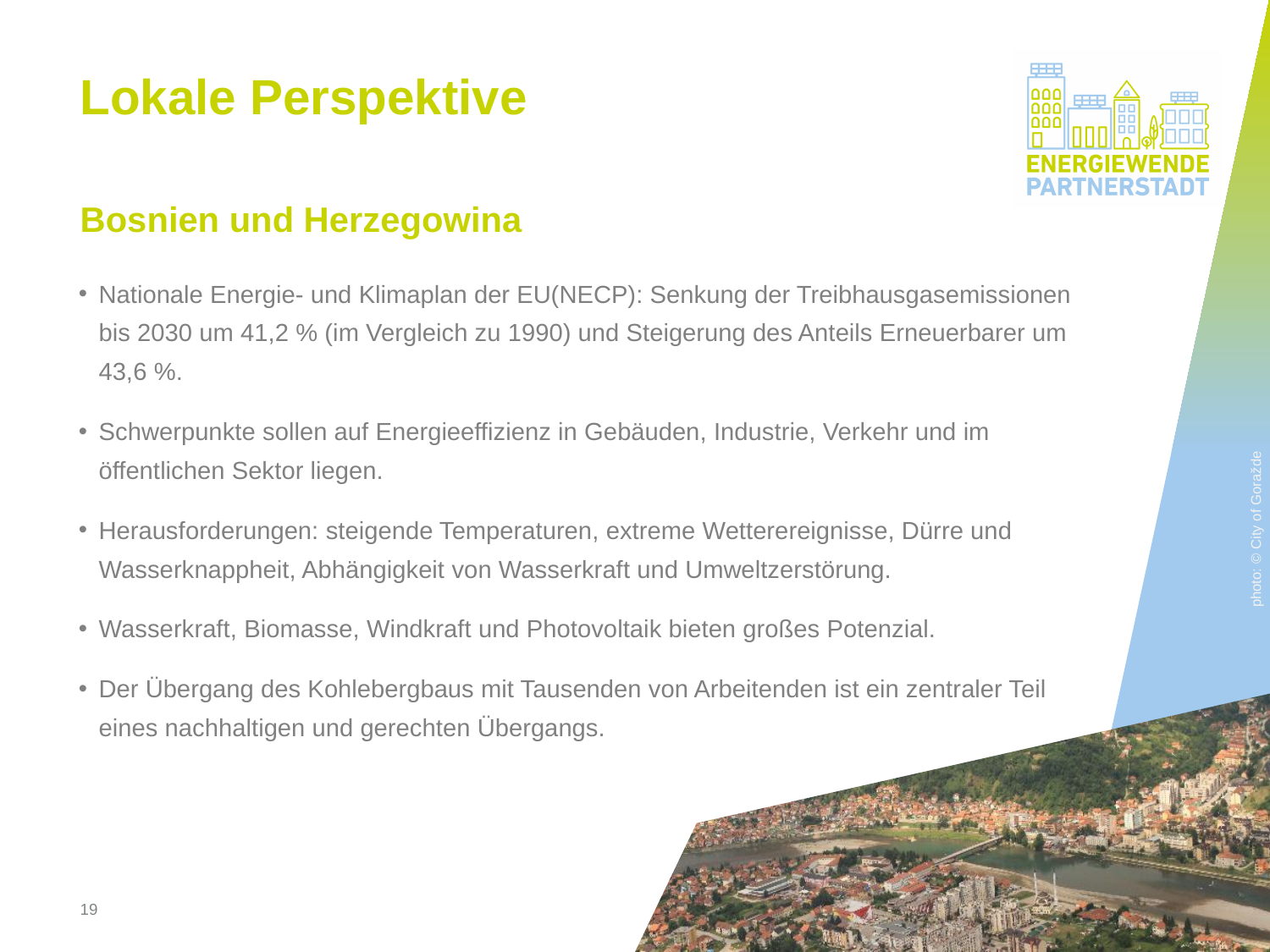

# Lokale Perspektive
Bosnien und Herzegowina
Nationale Energie- und Klimaplan der EU(NECP): Senkung der Treibhausgasemissionen bis 2030 um 41,2 % (im Vergleich zu 1990) und Steigerung des Anteils Erneuerbarer um 43,6 %.
Schwerpunkte sollen auf Energieeffizienz in Gebäuden, Industrie, Verkehr und im öffentlichen Sektor liegen.
Herausforderungen: steigende Temperaturen, extreme Wetterereignisse, Dürre und Wasserknappheit, Abhängigkeit von Wasserkraft und Umweltzerstörung.
Wasserkraft, Biomasse, Windkraft und Photovoltaik bieten großes Potenzial.
Der Übergang des Kohlebergbaus mit Tausenden von Arbeitenden ist ein zentraler Teil eines nachhaltigen und gerechten Übergangs.

photo: © City of Goražde